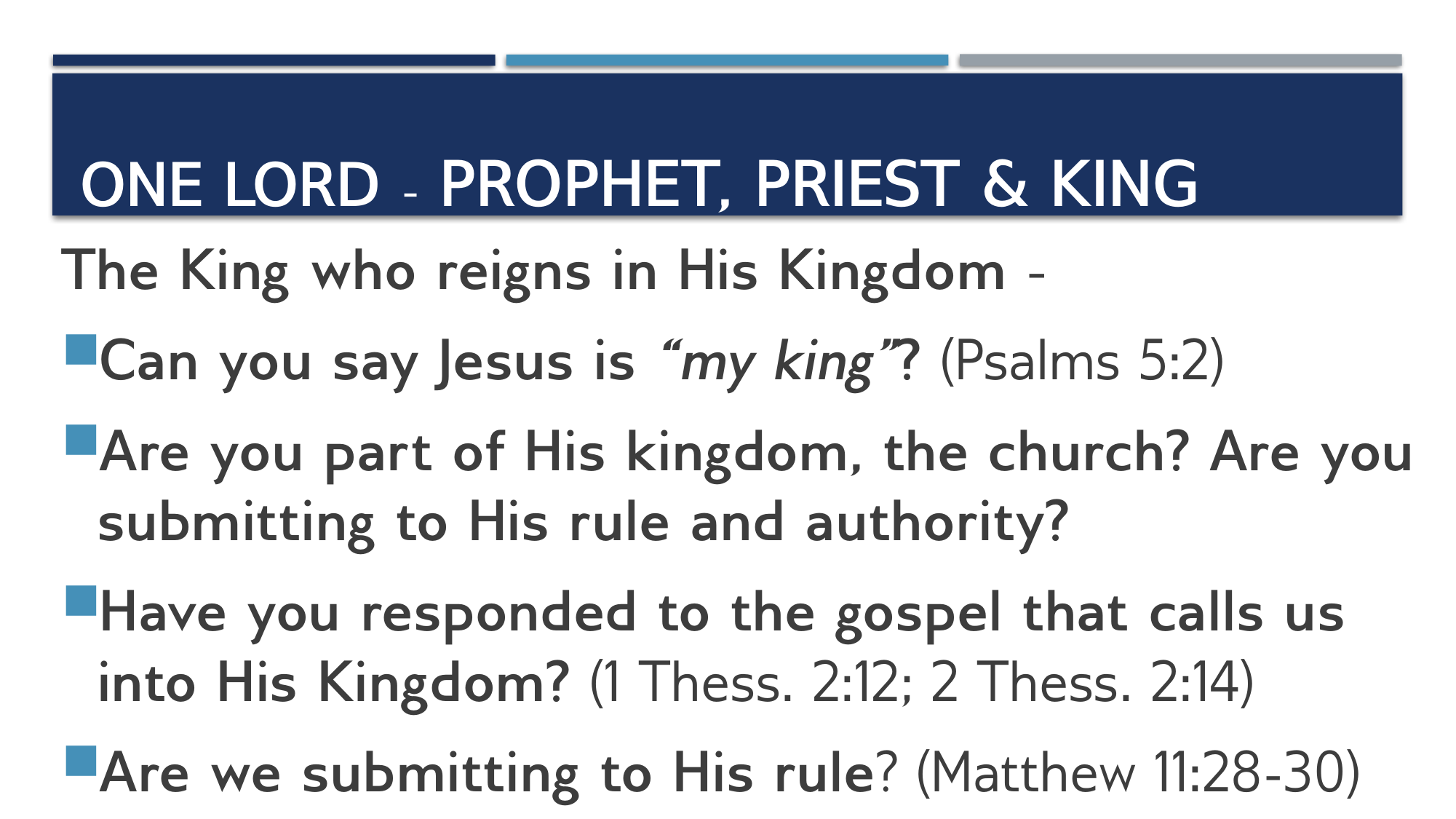

# One lord - Prophet, Priest & King
The King who reigns in His Kingdom -
Can you say Jesus is “my king”? (Psalms 5:2)
Are you part of His kingdom, the church? Are you submitting to His rule and authority?
Have you responded to the gospel that calls us into His Kingdom? (1 Thess. 2:12; 2 Thess. 2:14)
Are we submitting to His rule? (Matthew 11:28-30)